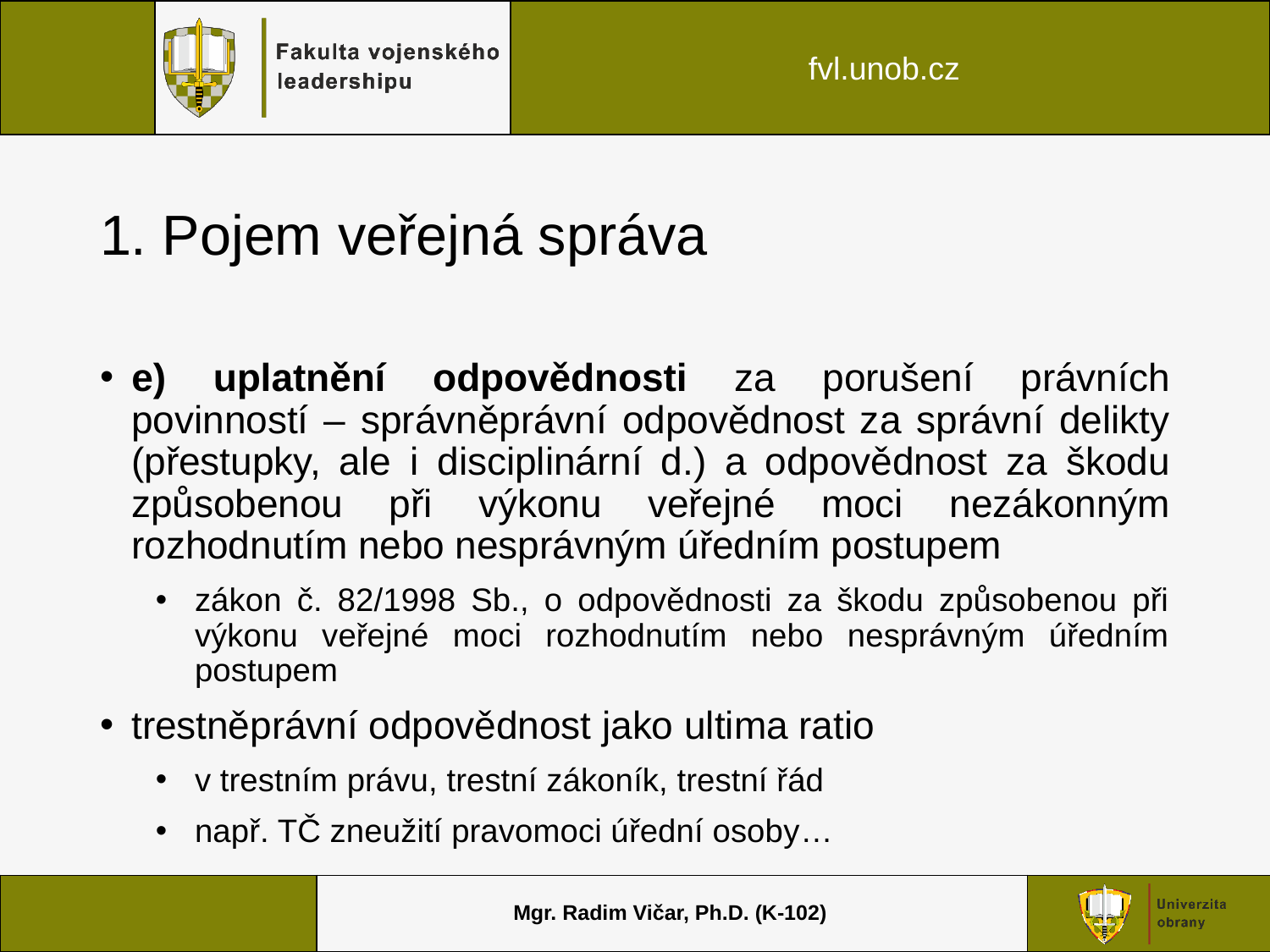

# 1. Pojem veřejná správa
e) uplatnění odpovědnosti za porušení právních povinností – správněprávní odpovědnost za správní delikty (přestupky, ale i disciplinární d.) a odpovědnost za škodu způsobenou při výkonu veřejné moci nezákonným rozhodnutím nebo nesprávným úředním postupem
zákon č. 82/1998 Sb., o odpovědnosti za škodu způsobenou při výkonu veřejné moci rozhodnutím nebo nesprávným úředním postupem
trestněprávní odpovědnost jako ultima ratio
v trestním právu, trestní zákoník, trestní řád
např. TČ zneužití pravomoci úřední osoby…

Mgr. Radim Vičar, Ph.D. (K-102)